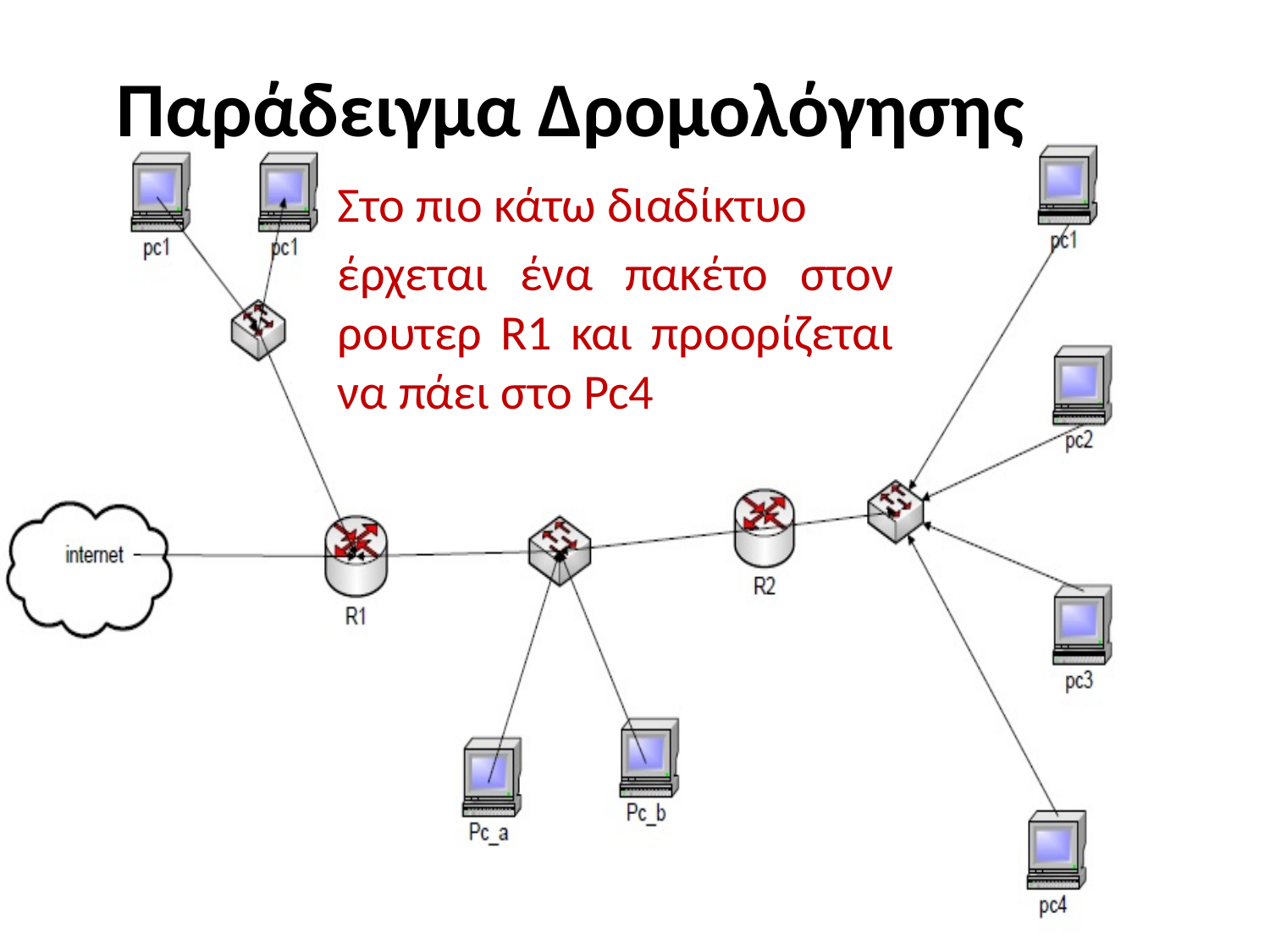

# Παράδειγμα Δρομολόγησης
Στο πιο κάτω διαδίκτυο
έρχεται ένα πακέτο στον ρουτερ R1 και προορίζεται να πάει στο Pc4